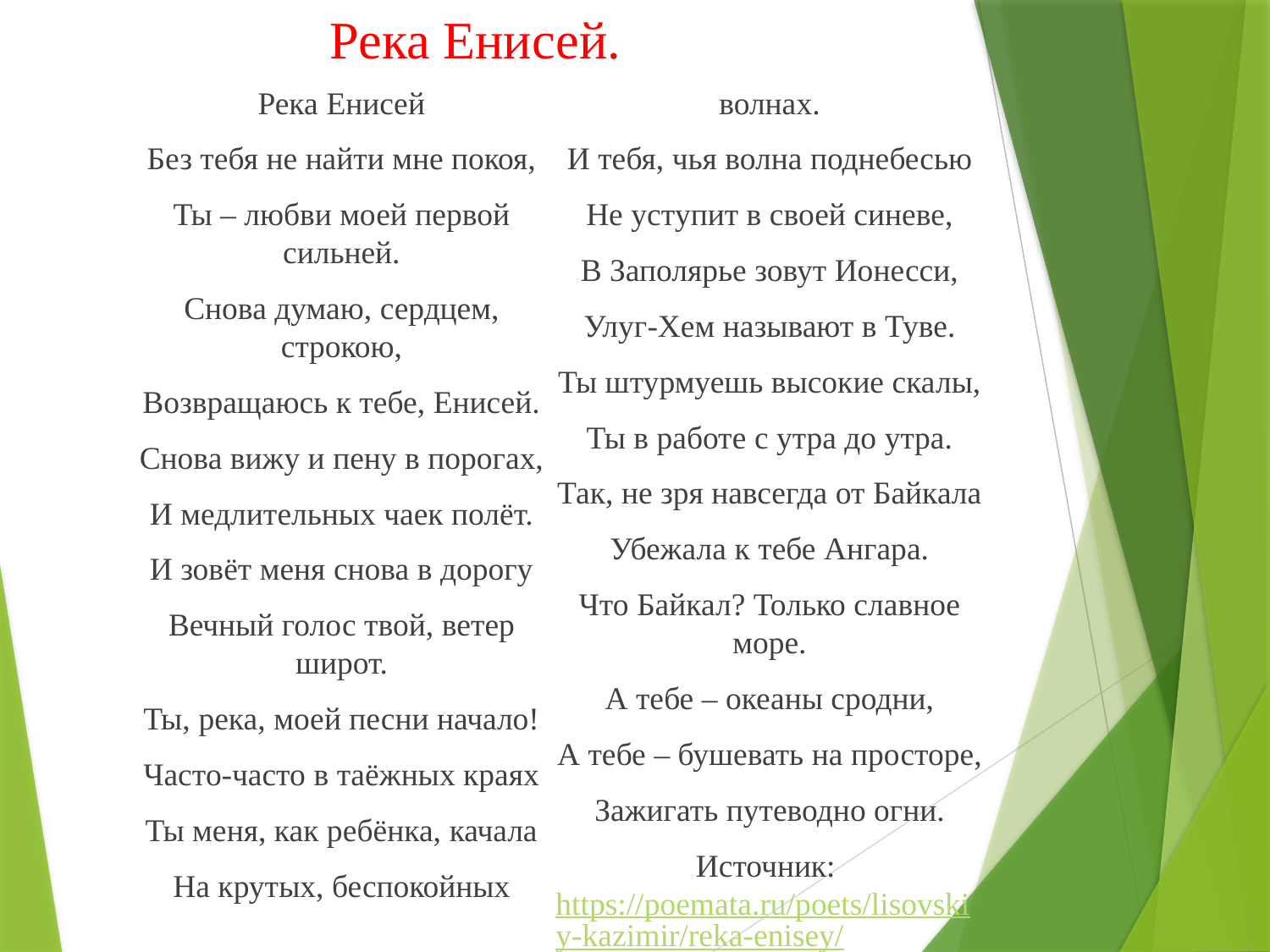

# Река Енисей.
Река Енисей
Без тебя не найти мне покоя,
Ты – любви моей первой сильней.
Снова думаю, сердцем, строкою,
Возвращаюсь к тебе, Енисей.
Снова вижу и пену в порогах,
И медлительных чаек полёт.
И зовёт меня снова в дорогу
Вечный голос твой, ветер широт.
Ты, река, моей песни начало!
Часто-часто в таёжных краях
Ты меня, как ребёнка, качала
На крутых, беспокойных волнах.
И тебя, чья волна поднебесью
Не уступит в своей синеве,
В Заполярье зовут Ионесси,
Улуг-Хем называют в Туве.
Ты штурмуешь высокие скалы,
Ты в работе с утра до утра.
Так, не зря навсегда от Байкала
Убежала к тебе Ангара.
Что Байкал? Только славное море.
А тебе – океаны сродни,
А тебе – бушевать на просторе,
Зажигать путеводно огни.
Источник: https://poemata.ru/poets/lisovskiy-kazimir/reka-enisey/